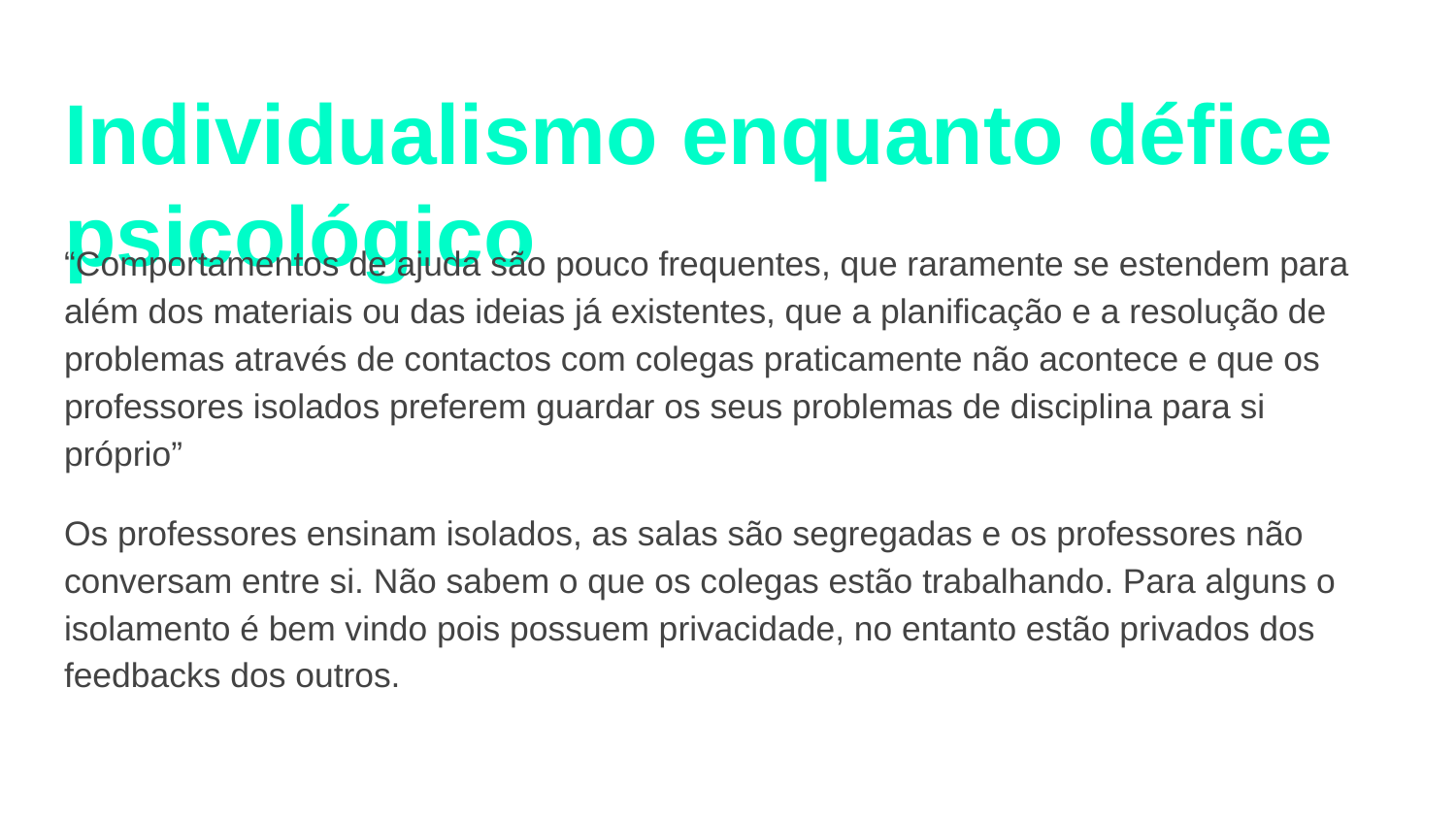

# Individualismo enquanto défice psicológico
“Comportamentos de ajuda são pouco frequentes, que raramente se estendem para além dos materiais ou das ideias já existentes, que a planificação e a resolução de problemas através de contactos com colegas praticamente não acontece e que os professores isolados preferem guardar os seus problemas de disciplina para si próprio”
Os professores ensinam isolados, as salas são segregadas e os professores não conversam entre si. Não sabem o que os colegas estão trabalhando. Para alguns o isolamento é bem vindo pois possuem privacidade, no entanto estão privados dos feedbacks dos outros.